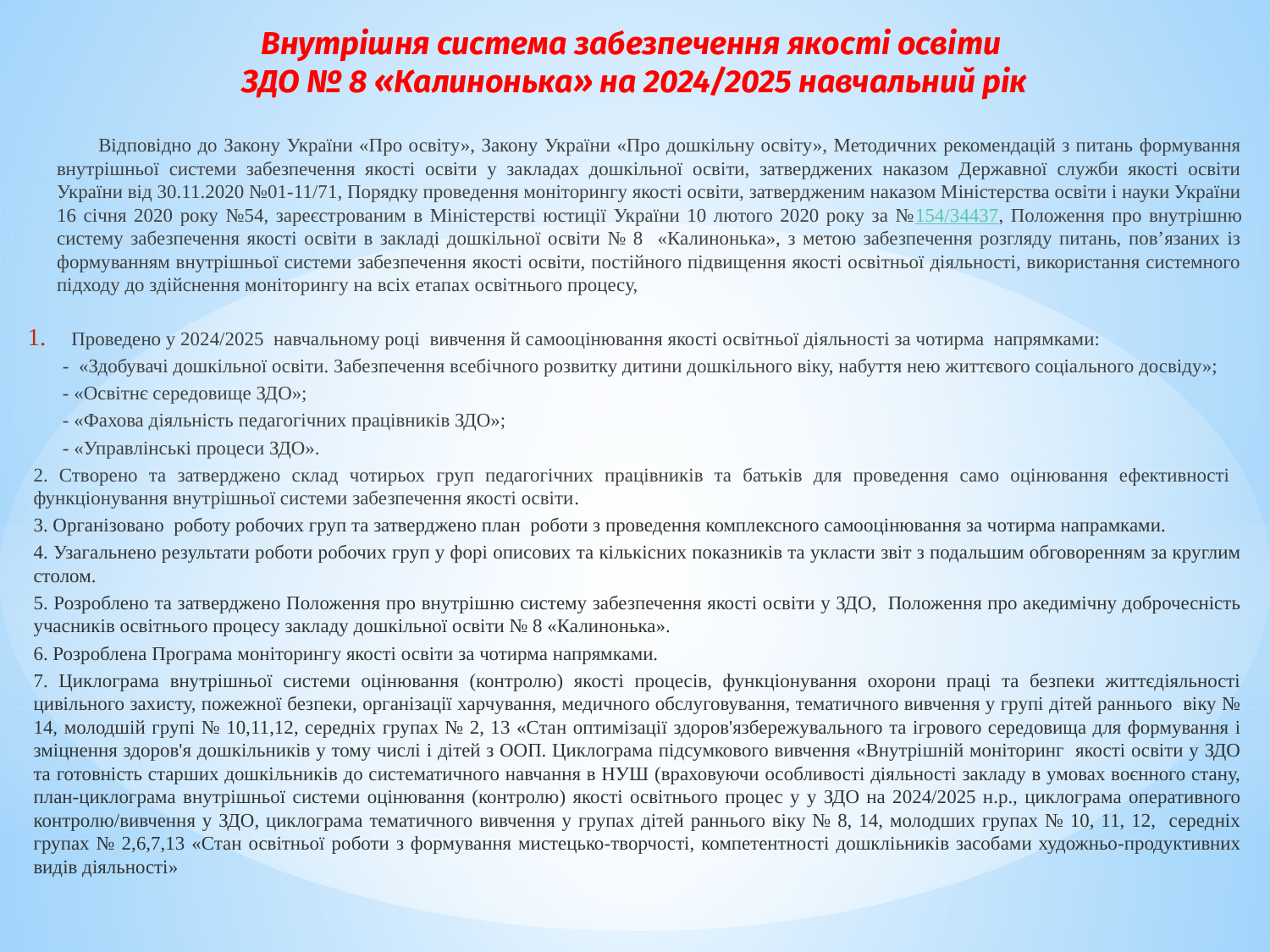

# Внутрішня система забезпечення якості освіти ЗДО № 8 «Калинонька» на 2024/2025 навчальний рік
       Відповідно до Закону України «Про освіту», Закону України «Про дошкільну освіту», Методичних рекомендацій з питань формування внутрішньої системи забезпечення якості освіти у закладах дошкільної освіти, затверджених наказом Державної служби якості освіти України від 30.11.2020 №01-11/71, Порядку проведення моніторингу якості освіти, затвердженим наказом Міністерства освіти і науки України 16 січня 2020 року №54, зареєстрованим в Міністерстві юстиції України 10 лютого 2020 року за №154/34437, Положення про внутрішню систему забезпечення якості освіти в закладі дошкільної освіти № 8  «Калинонька», з метою забезпечення розгляду питань, пов’язаних із формуванням внутрішньої системи забезпечення якості освіти, постійного підвищення якості освітньої діяльності, використання системного підходу до здійснення моніторингу на всіх етапах освітнього процесу,

Проведено у 2024/2025  навчальному році  вивчення й самооцінювання якості освітньої діяльності за чотирма  напрямками:
-  «Здобувачі дошкільної освіти. Забезпечення всебічного розвитку дитини дошкільного віку, набуття нею життєвого соціального досвіду»;
- «Освітнє середовище ЗДО»;
- «Фахова діяльність педагогічних працівників ЗДО»;
- «Управлінські процеси ЗДО».
2. Створено та затверджено склад чотирьох груп педагогічних працівників та батьків для проведення само оцінювання ефективності  функціонування внутрішньої системи забезпечення якості освіти.
3. Організовано  роботу робочих груп та затверджено план  роботи з проведення комплексного самооцінювання за чотирма напрамками.
4. Узагальнено результати роботи робочих груп у форі описових та кількісних показників та укласти звіт з подальшим обговоренням за круглим столом.
5. Розроблено та затверджено Положення про внутрішню систему забезпечення якості освіти у ЗДО,  Положення про акедимічну доброчесність учасників освітнього процесу закладу дошкільної освіти № 8 «Калинонька».
6. Розроблена Програма моніторингу якості освіти за чотирма напрямками.
7. Циклограма внутрішньої системи оцінювання (контролю) якості процесів, функціонування охорони праці та безпеки життєдіяльності цивільного захисту, пожежної безпеки, організації харчування, медичного обслуговування, тематичного вивчення у групі дітей раннього  віку № 14, молодшій групі № 10,11,12, середніх групах № 2, 13 «Стан оптимізації здоров'язбережувального та ігрового середовища для формування і зміцнення здоров'я дошкільників у тому числі і дітей з ООП. Циклограма підсумкового вивчення «Внутрішній моніторинг  якості освіти у ЗДО та готовність старших дошкільників до систематичного навчання в НУШ (враховуючи особливості діяльності закладу в умовах воєнного стану, план-циклограма внутрішньої системи оцінювання (контролю) якості освітнього процес у у ЗДО на 2024/2025 н.р., циклограма оперативного контролю/вивчення у ЗДО, циклограма тематичного вивчення у групах дітей раннього віку № 8, 14, молодших групах № 10, 11, 12,  середніх групах № 2,6,7,13 «Стан освітньої роботи з формування мистецько-творчості, компетентності дошкліьників засобами художньо-продуктивних видів діяльності»